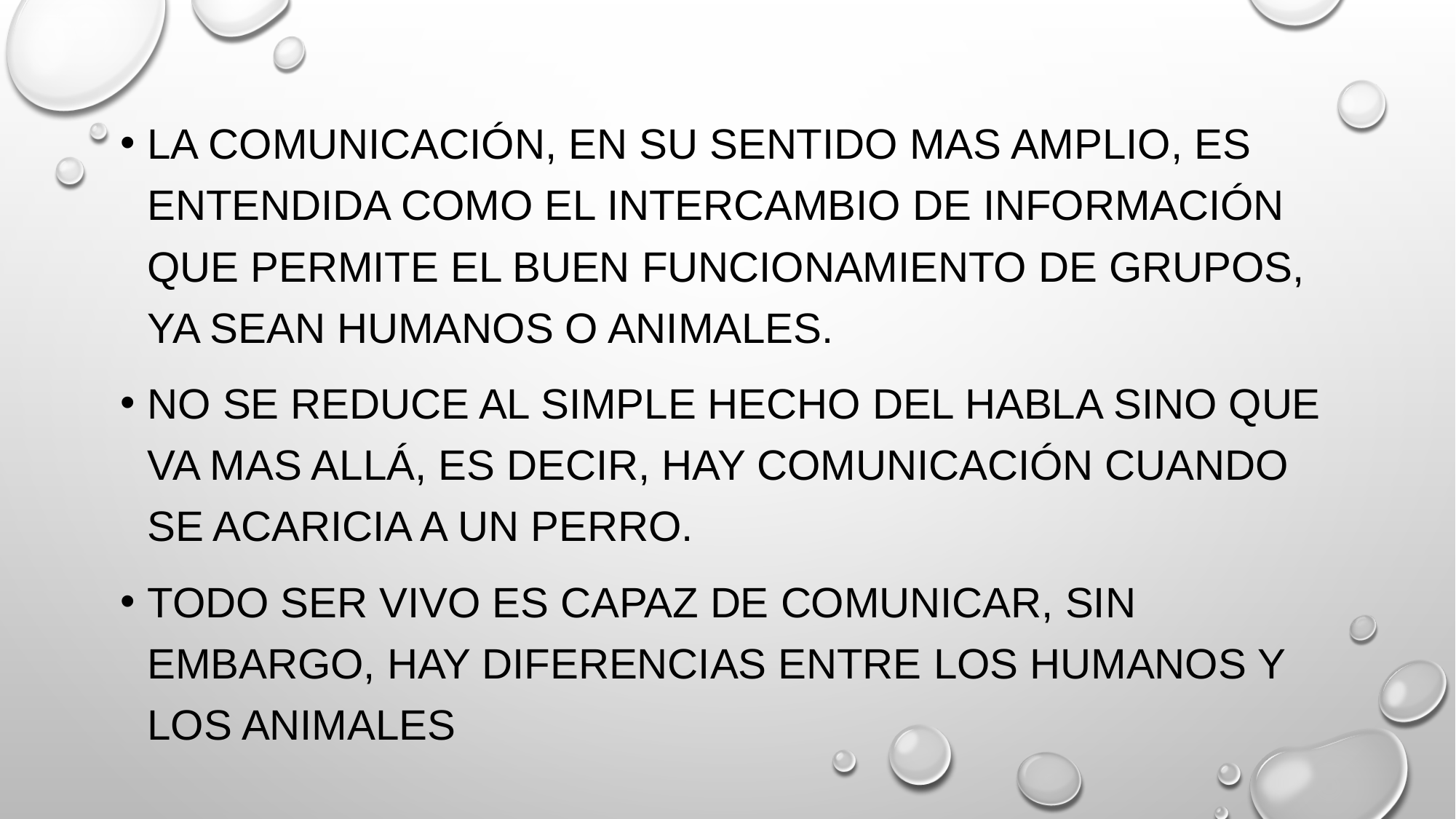

La comunicación, en su sentido mas amplio, es entendida como el intercambio de información que permite el buen funcionamiento de grupos, ya sean humanos o animales.
No se reduce al simple hecho del habla sino que va mas allá, es decir, hay comunicación cuando se acaricia a un perro.
Todo ser vivo es capaz de comunicar, sin embargo, hay diferencias entre los humanos y los animales